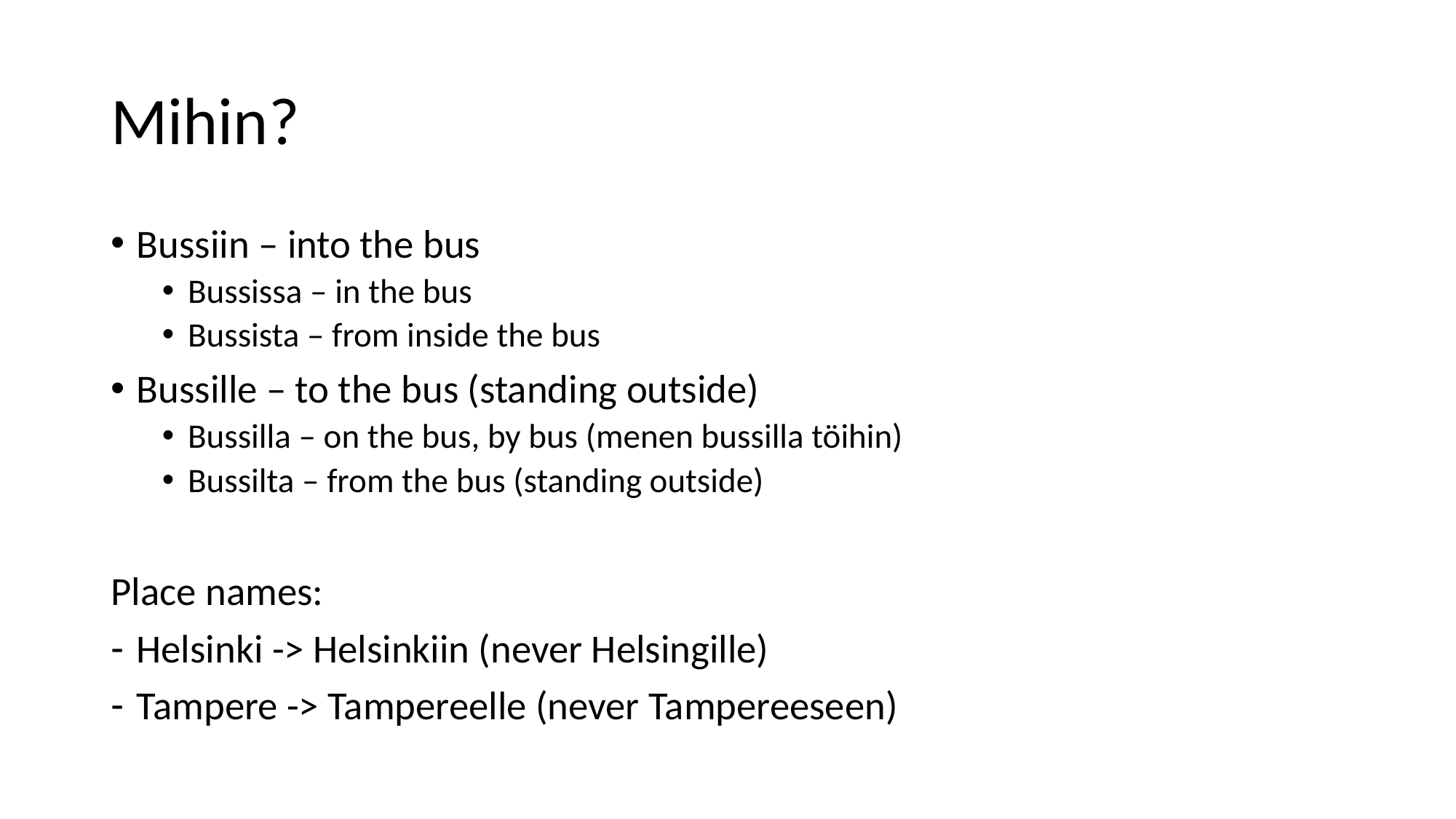

# Mihin?
Bussiin – into the bus
Bussissa – in the bus
Bussista – from inside the bus
Bussille – to the bus (standing outside)
Bussilla – on the bus, by bus (menen bussilla töihin)
Bussilta – from the bus (standing outside)

Place names:
Helsinki -> Helsinkiin (never Helsingille)
Tampere -> Tampereelle (never Tampereeseen)